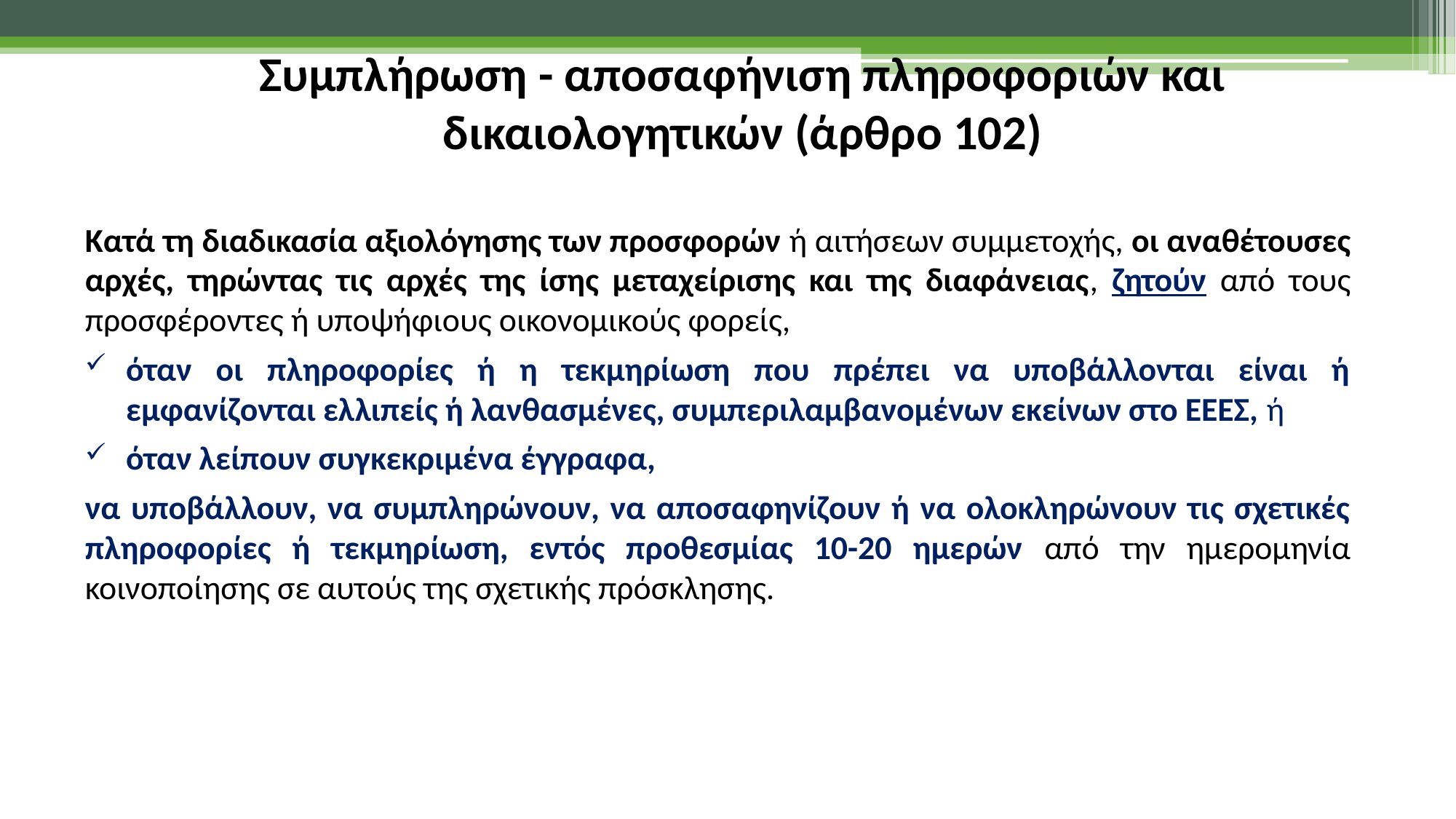

Συμπλήρωση - αποσαφήνιση πληροφοριών και δικαιολογητικών (άρθρο 102)

Κατά τη διαδικασία αξιολόγησης των προσφορών ή αιτήσεων συμμετοχής, οι αναθέτουσες αρχές, τηρώντας τις αρχές της ίσης μεταχείρισης και της διαφάνειας, ζητούν από τους προσφέροντες ή υποψήφιους οικονομικούς φορείς,
όταν οι πληροφορίες ή η τεκμηρίωση που πρέπει να υποβάλλονται είναι ή εμφανίζονται ελλιπείς ή λανθασμένες, συμπεριλαμβανομένων εκείνων στο ΕΕΕΣ, ή
όταν λείπουν συγκεκριμένα έγγραφα,
να υποβάλλουν, να συμπληρώνουν, να αποσαφηνίζουν ή να ολοκληρώνουν τις σχετικές πληροφορίες ή τεκμηρίωση, εντός προθεσμίας 10-20 ημερών από την ημερομηνία κοινοποίησης σε αυτούς της σχετικής πρόσκλησης.